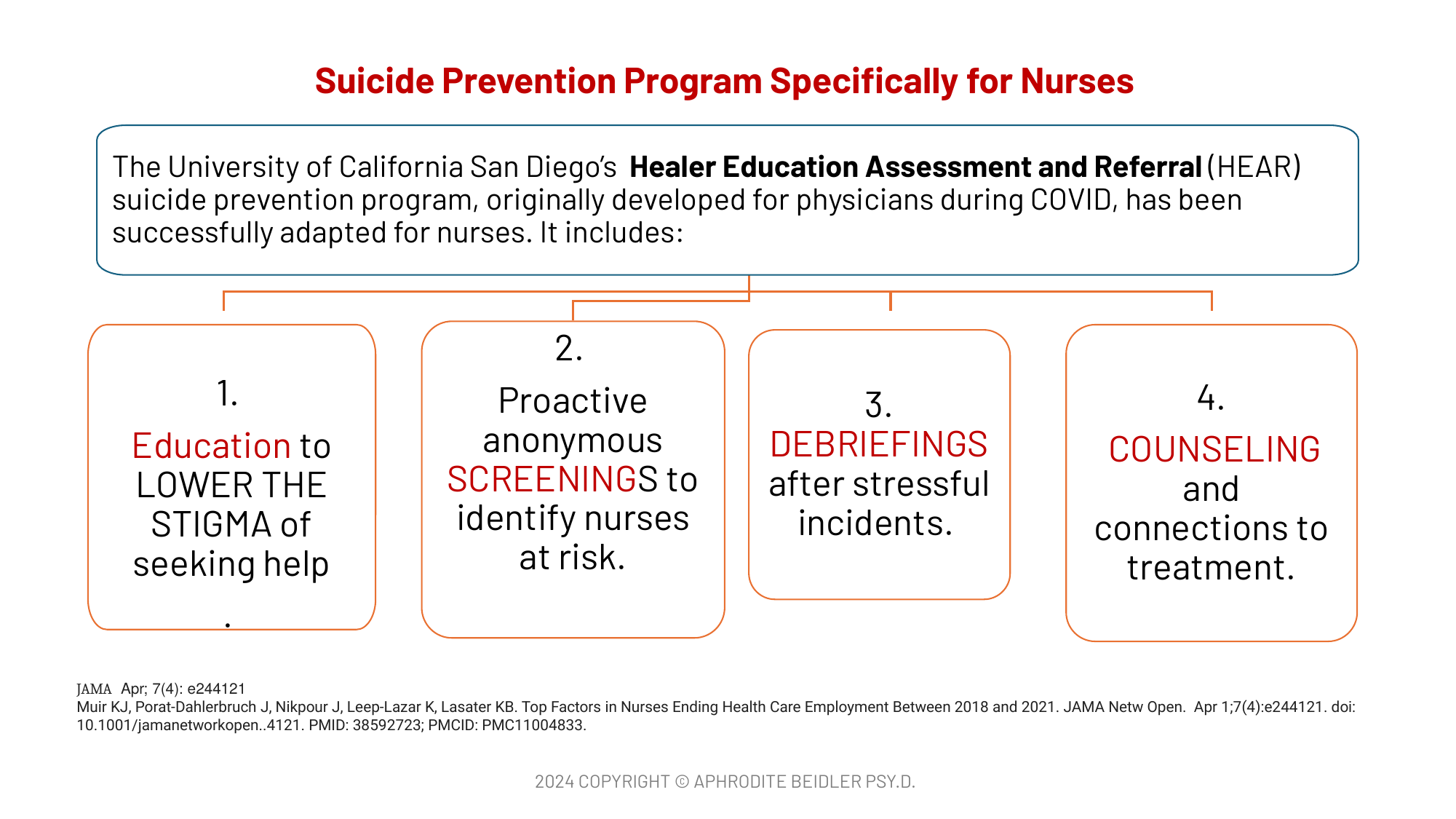

Suicide Prevention Program Specifically for Nurses
The University of California San Diego’s  Healer Education Assessment and Referral (HEAR) suicide prevention program, originally developed for physicians during COVID, has been successfully adapted for nurses. It includes:

2.
Proactive anonymous SCREENINGS to identify nurses at risk.

1.
Education to LOWER THE STIGMA of seeking help
.
4.
 COUNSELING and connections to treatment.
3. DEBRIEFINGS after stressful incidents.
JAMA  Apr; 7(4): e244121
Muir KJ, Porat-Dahlerbruch J, Nikpour J, Leep-Lazar K, Lasater KB. Top Factors in Nurses Ending Health Care Employment Between 2018 and 2021. JAMA Netw Open.  Apr 1;7(4):e244121. doi: 10.1001/jamanetworkopen..4121. PMID: 38592723; PMCID: PMC11004833.
2024 COPYRIGHT © APHRODITE BEIDLER PSY.D.